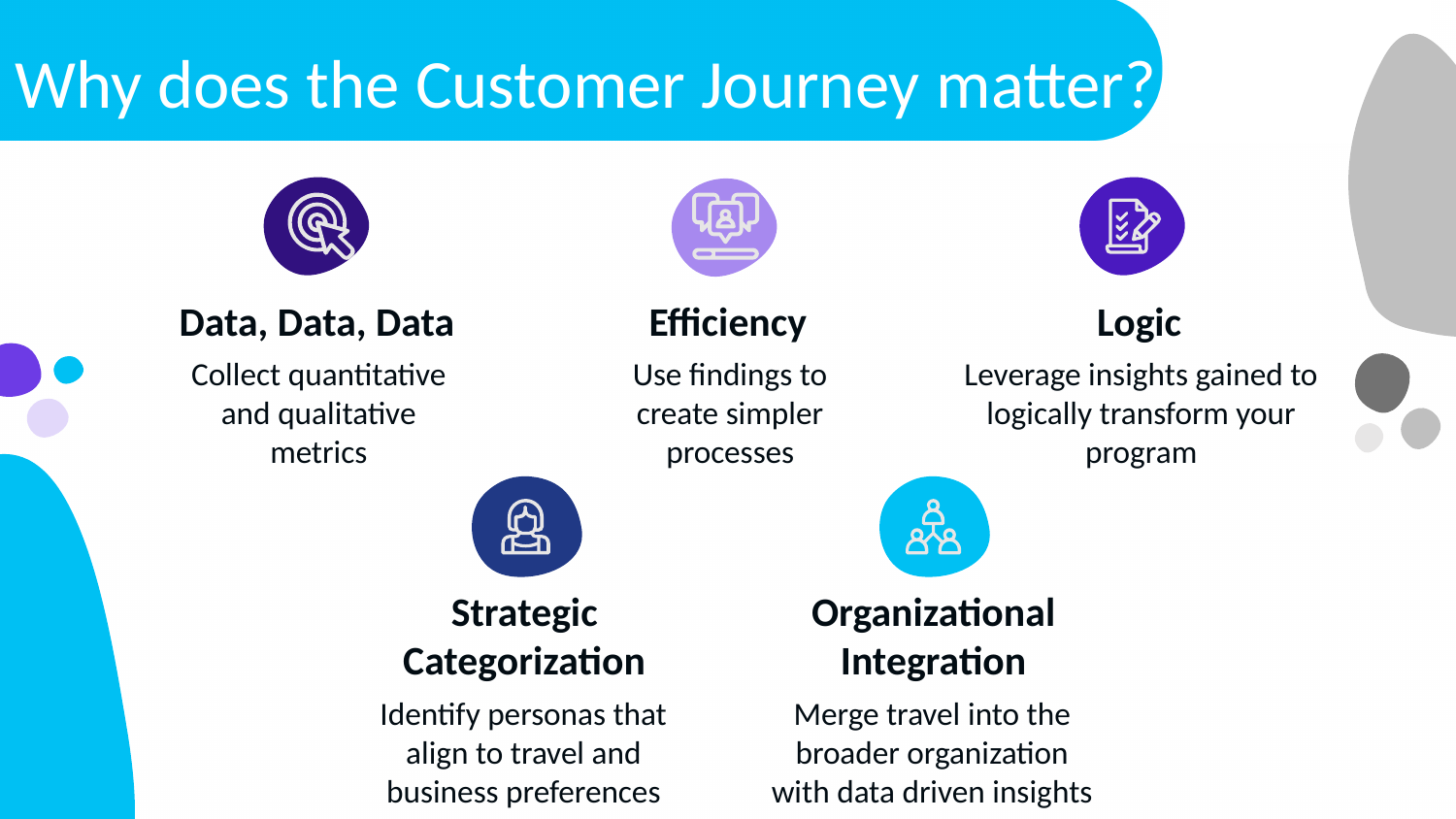

# Why does the Customer Journey matter?

Data, Data, Data
Efficiency
Logic

Collect quantitative and qualitative metrics
Use findings to create simpler processes
Leverage insights gained to logically transform your program

Strategic Categorization
Organizational Integration
Identify personas that align to travel and business preferences
Merge travel into the broader organization with data driven insights